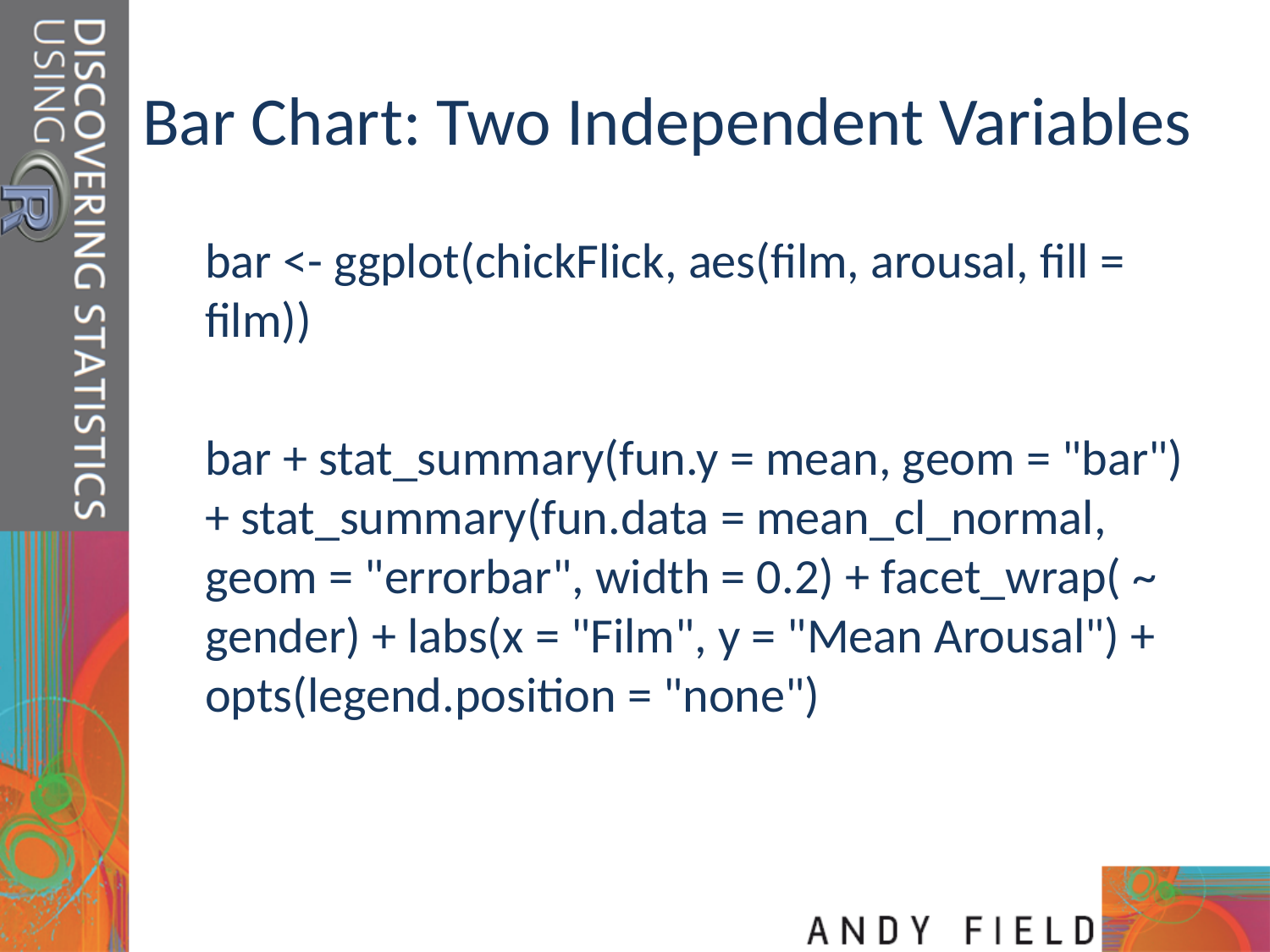

# Bar Chart: Two Independent Variables
bar <- ggplot(chickFlick, aes(film, arousal, fill = film))

bar + stat_summary(fun.y = mean, geom = "bar") + stat_summary(fun.data = mean_cl_normal, geom = "errorbar", width = 0.2) + facet_wrap( ~ gender) + labs(x = "Film", y = "Mean Arousal") + opts(legend.position = "none")